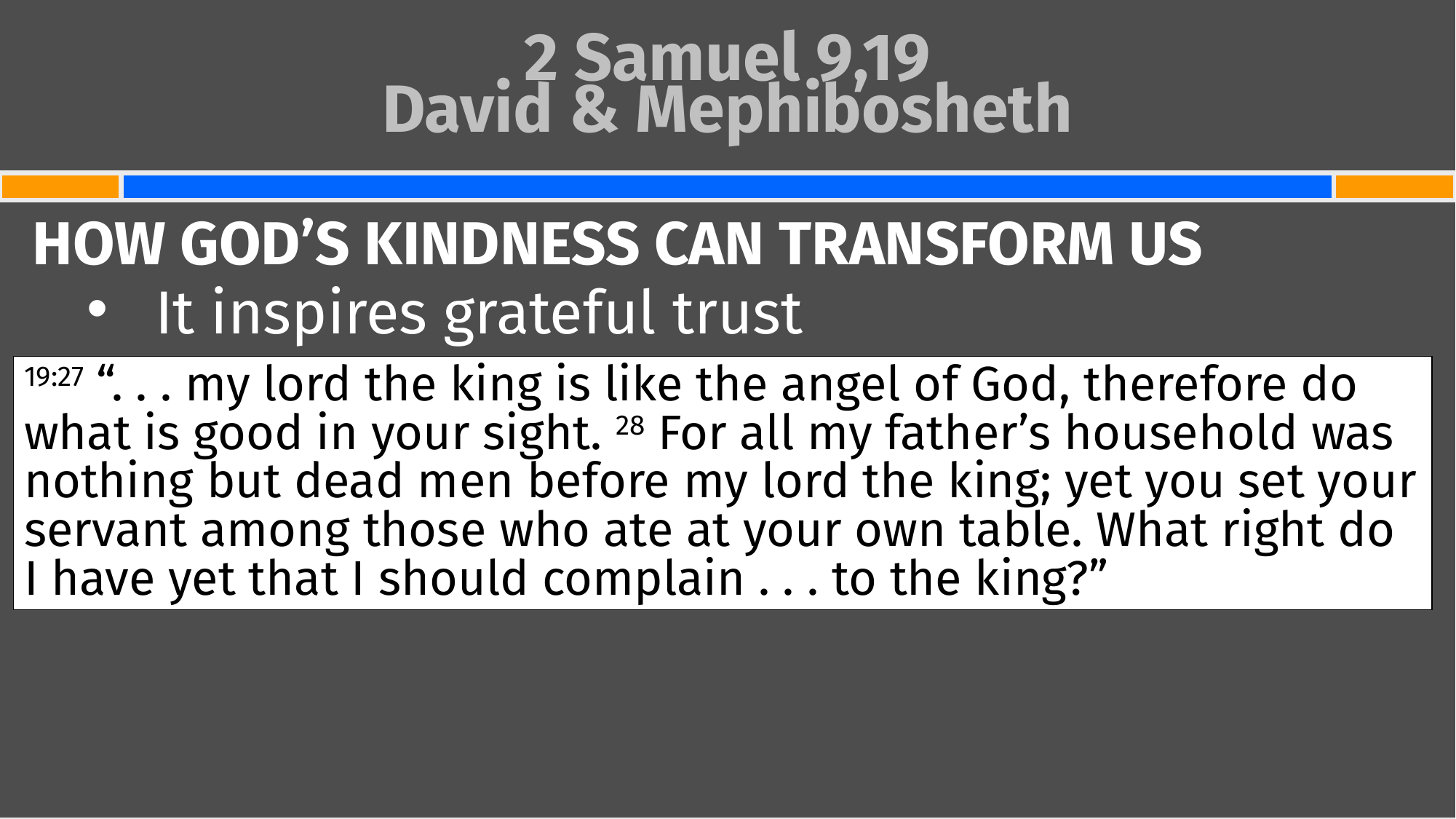

# 2 Samuel 9,19 David & Mephibosheth

HOW GOD’S KINDNESS CAN TRANSFORM US
It inspires grateful trust
19:27 “. . . my lord the king is like the angel of God, therefore do what is good in your sight. 28 For all my father’s household was nothing but dead men before my lord the king; yet you set your servant among those who ate at your own table. What right do I have yet that I should complain . . . to the king?”